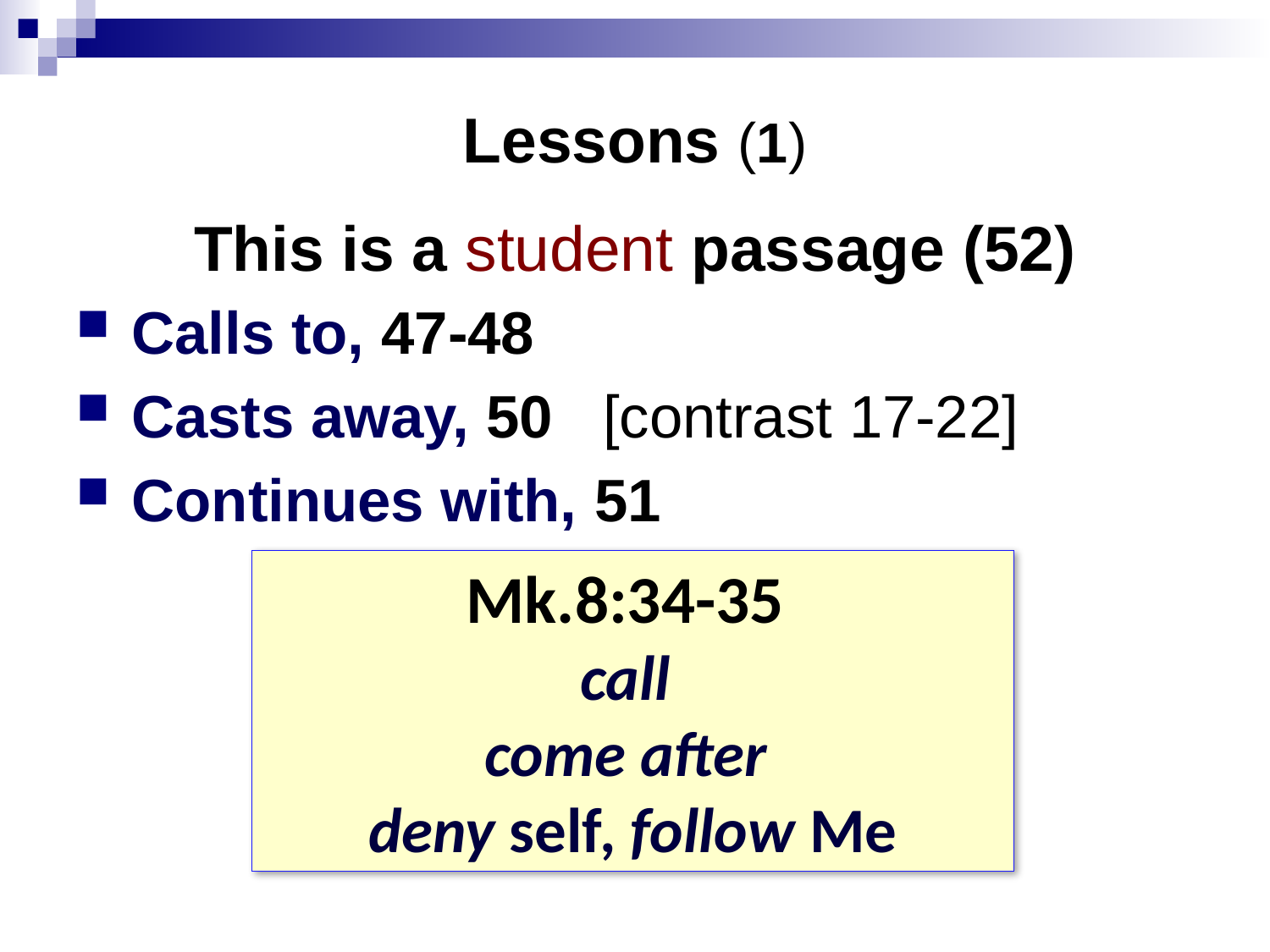

# Lessons (1)
This is a student passage (52)
Calls to, 47-48
Casts away, 50   [contrast 17-22]
Continues with, 51

Mk.8:34-35
call
come after
deny self, follow Me